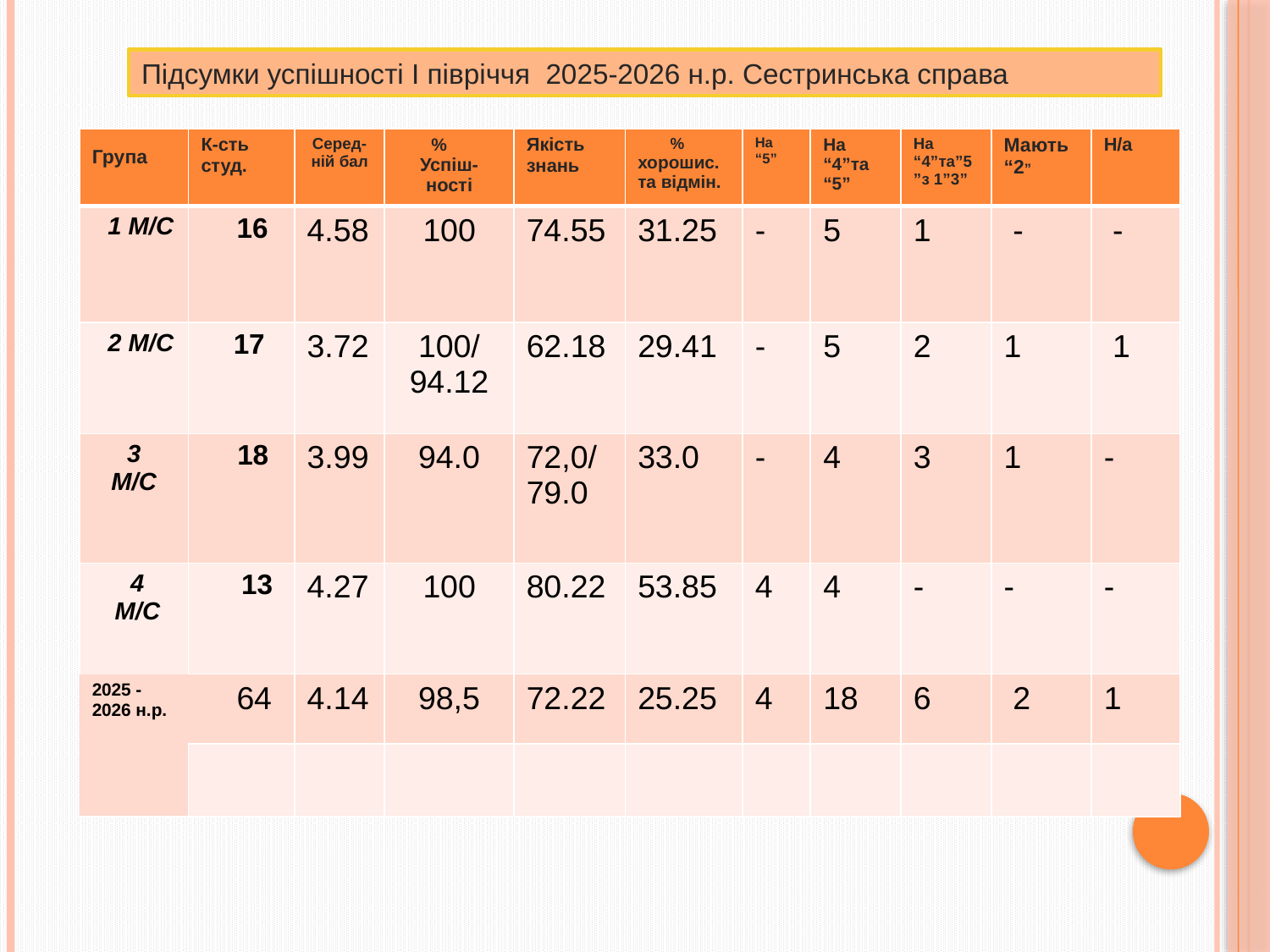

Підсумки успішності І півріччя  2025-2026 н.р. Сестринська справа
| Група | К-сть студ. | Серед-ній бал | % Успіш- ності | Якість знань | % хорошис. та відмін. | На “5” | На “4”та “5” | На “4”та”5”з 1”3” | Мають “2” | Н/а |
| --- | --- | --- | --- | --- | --- | --- | --- | --- | --- | --- |
| 1 М/С | 16 | 4.58 | 100 | 74.55 | 31.25 | - | 5 | 1 | - | - |
| 2 М/С | 17 | 3.72 | 100/ 94.12 | 62.18 | 29.41 | - | 5 | 2 | 1 | 1 |
| 3 М/С | 18 | 3.99 | 94.0 | 72,0/ 79.0 | 33.0 | - | 4 | 3 | 1 | - |
| 4 М/С | 13 | 4.27 | 100 | 80.22 | 53.85 | 4 | 4 | - | - | - |
| 2025 -2026 н.р. | 64 | 4.14 | 98,5 | 72.22 | 25.25 | 4 | 18 | 6 | 2 | 1 |
|  |  |  |  |  |  |  |  |  |  |  |